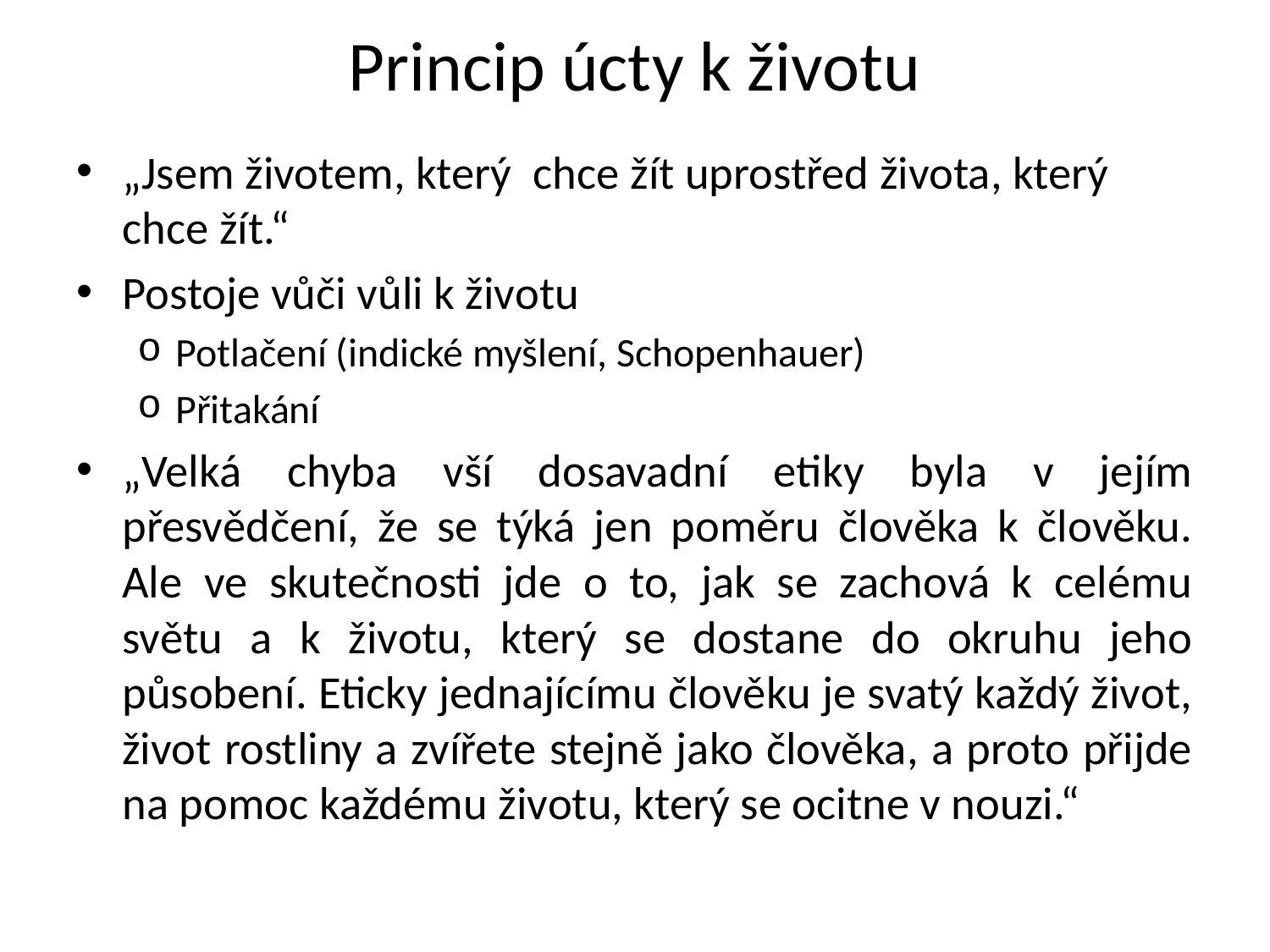

# Princip úcty k životu
„Jsem životem, který  chce žít uprostřed života, který chce žít.“
Postoje vůči vůli k životu
Potlačení (indické myšlení, Schopenhauer)
Přitakání
„Velká chyba vší dosavadní etiky byla v jejím přesvědčení, že se týká jen poměru člověka k člověku. Ale ve skutečnosti jde o to, jak se zachová k celému světu a k životu, který se dostane do okruhu jeho působení. Eticky jednajícímu člověku je svatý každý život, život rostliny a zvířete stejně jako člověka, a proto přijde na pomoc každému životu, který se ocitne v nouzi.“